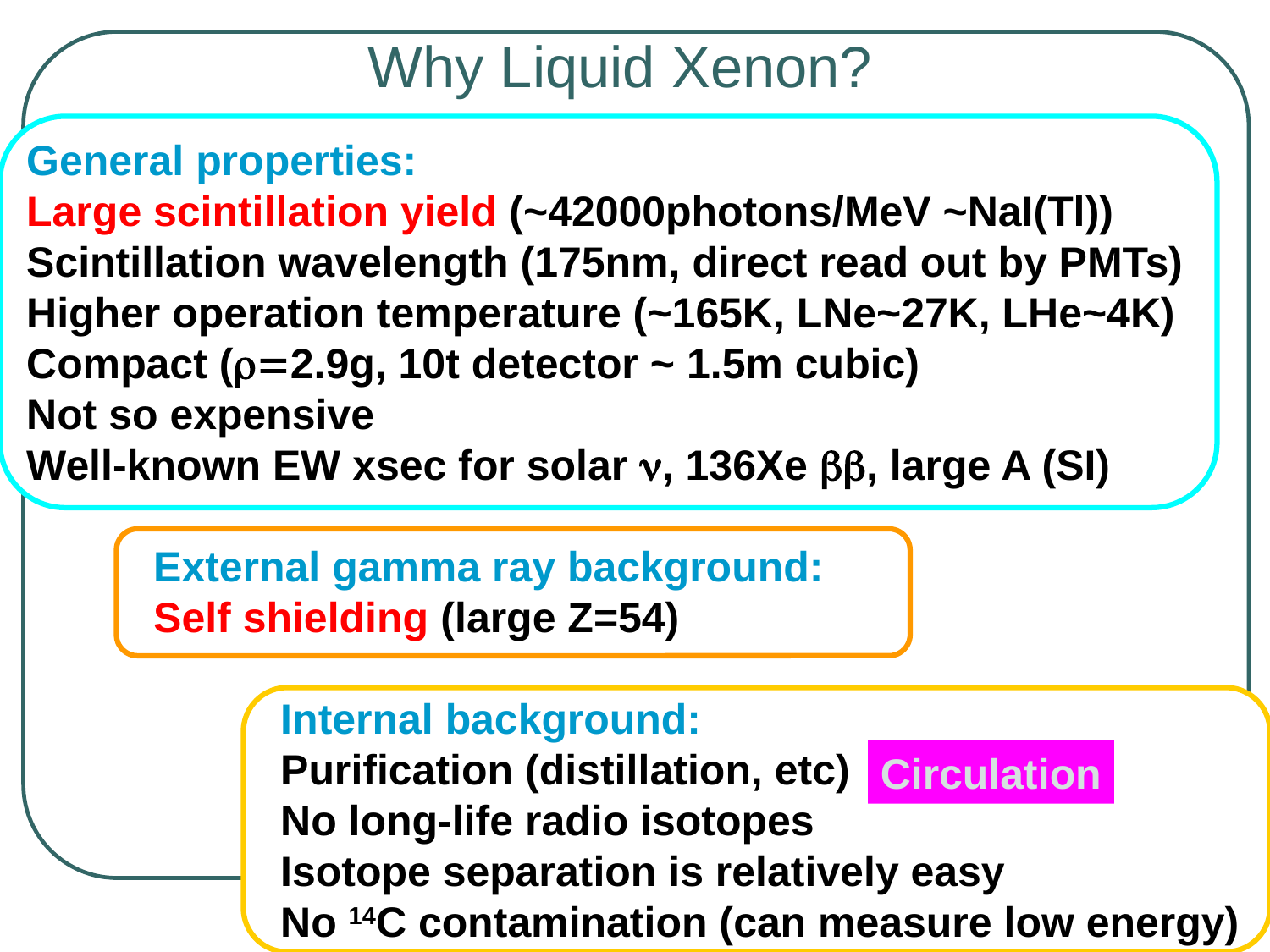

# Why Liquid Xenon?

General properties:
Large scintillation yield (~42000photons/MeV ~NaI(Tl))
Scintillation wavelength (175nm, direct read out by PMTs)
Higher operation temperature (~165K, LNe~27K, LHe~4K)
Compact (ρ=2.9g, 10t detector ~ 1.5m cubic)
Not so expensive
Well-known EW xsec for solar ν, 136Xe ββ, large A (SI)

	External gamma ray background:
	Self shielding (large Z=54)

		Internal background:
		Purification (distillation, etc)
		No long-life radio isotopes
		Isotope separation is relatively easy
		No 14C contamination (can measure low energy)

Circulation